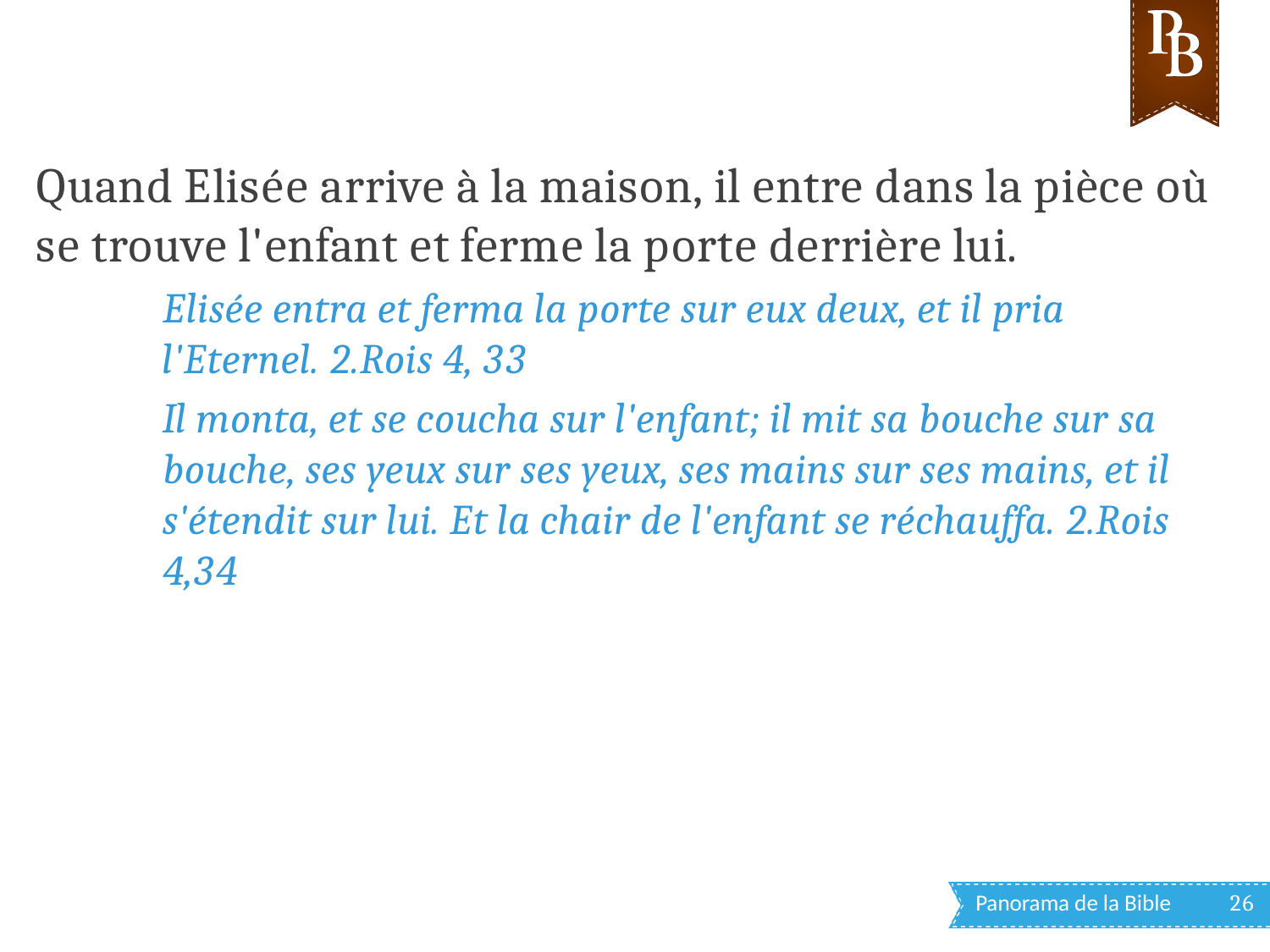

Quand Elisée arrive à la maison, il entre dans la pièce où se trouve l'enfant et ferme la porte derrière lui.
Elisée entra et ferma la porte sur eux deux, et il pria l'Eternel. 2.Rois 4, 33
Il monta, et se coucha sur l'enfant; il mit sa bouche sur sa bouche, ses yeux sur ses yeux, ses mains sur ses mains, et il s'étendit sur lui. Et la chair de l'enfant se réchauffa. 2.Rois 4,34